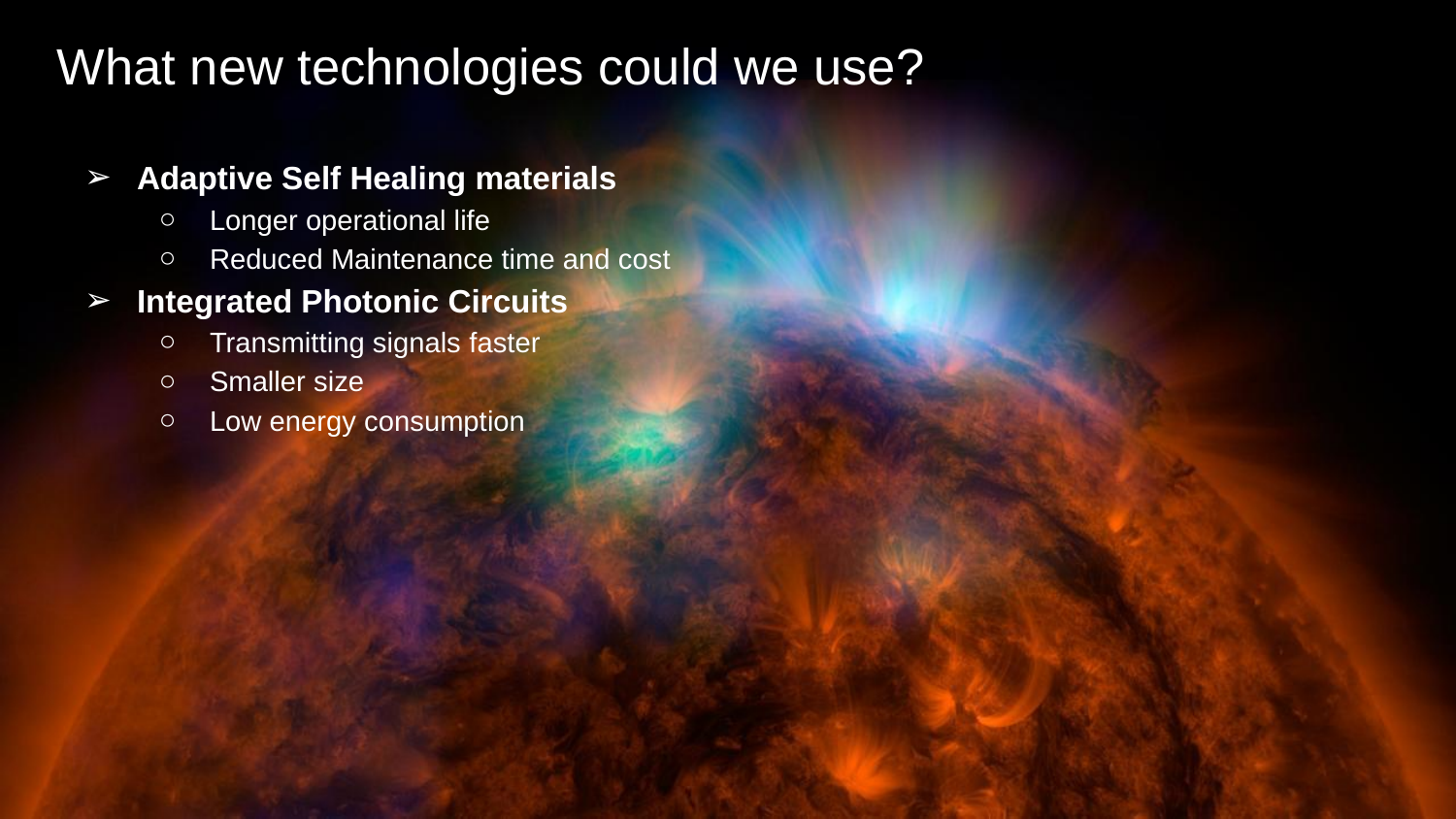

# What new technologies could we use?
Adaptive Self Healing materials
Longer operational life
Reduced Maintenance time and cost
Integrated Photonic Circuits
Transmitting signals faster
Smaller size
Low energy consumption